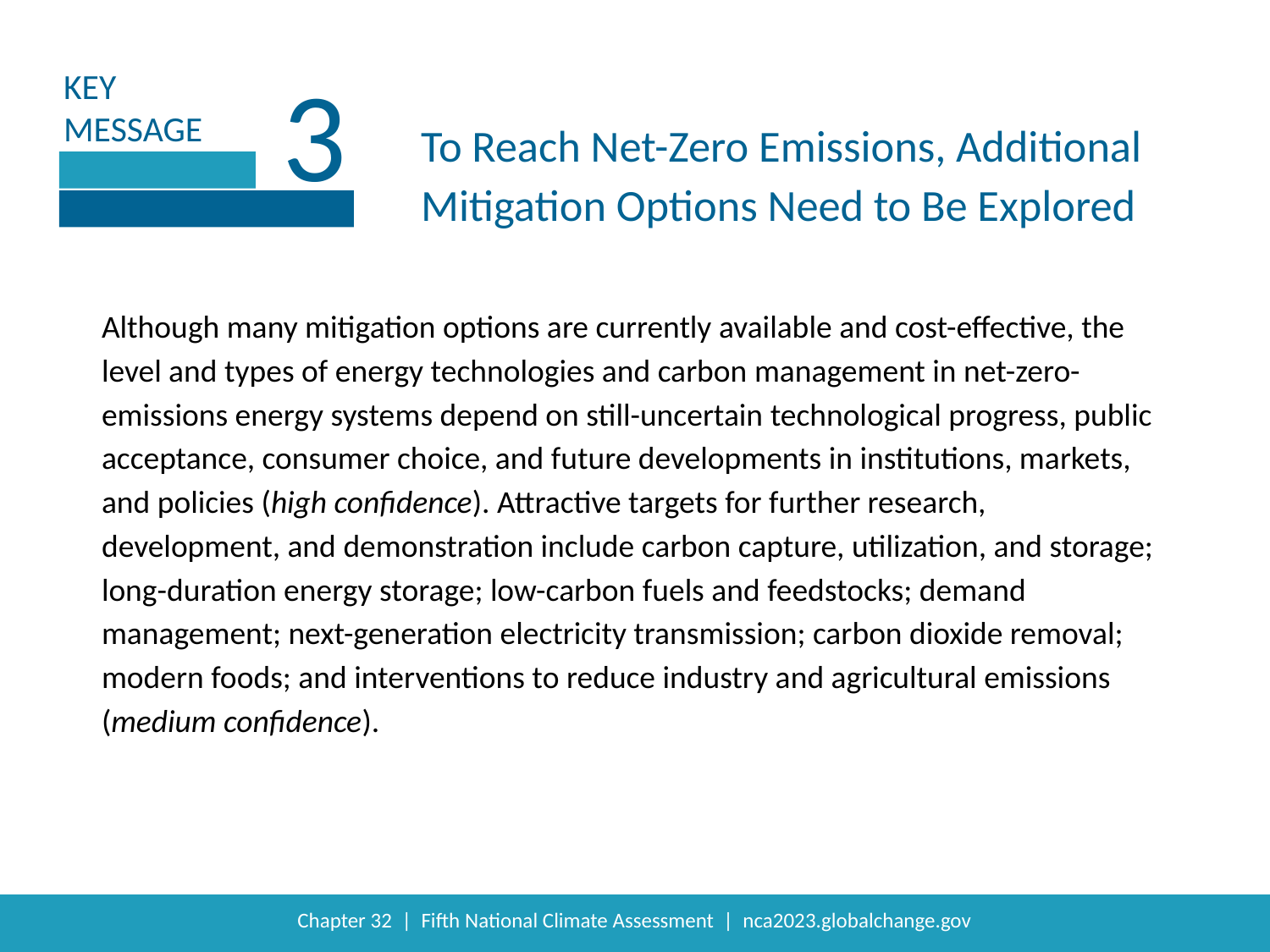

3
To Reach Net-Zero Emissions, Additional Mitigation Options Need to Be Explored
Although many mitigation options are currently available and cost-effective, the level and types of energy technologies and carbon management in net-zero-emissions energy systems depend on still-uncertain technological progress, public acceptance, consumer choice, and future developments in institutions, markets, and policies (high confidence). Attractive targets for further research, development, and demonstration include carbon capture, utilization, and storage; long-duration energy storage; low-carbon fuels and feedstocks; demand management; next-generation electricity transmission; carbon dioxide removal; modern foods; and interventions to reduce industry and agricultural emissions (medium confidence).